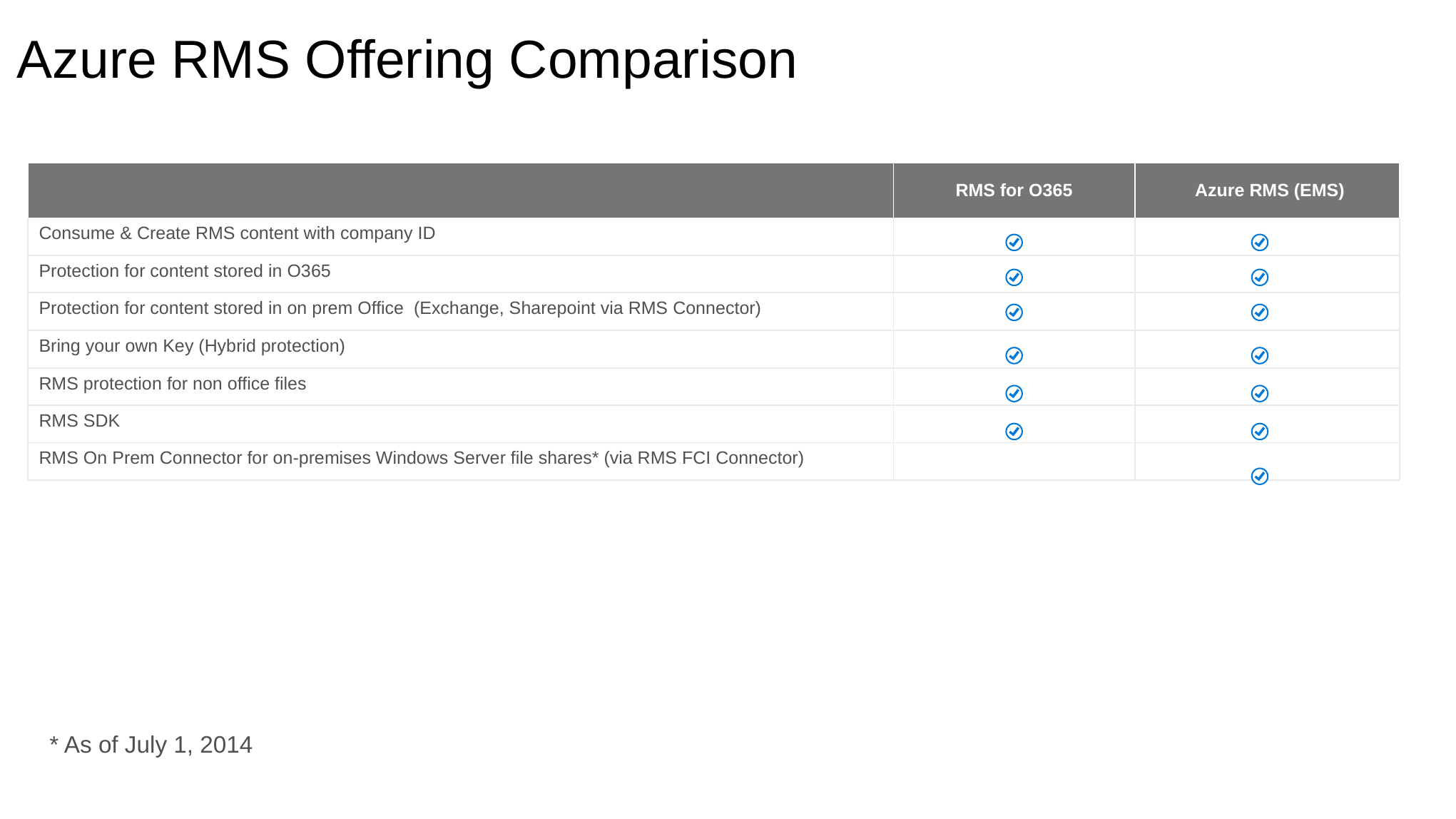

Azure RMS Offering Comparison
|  | RMS for O365 | Azure RMS (EMS) |
| --- | --- | --- |
| Consume & Create RMS content with company ID |  |  |
| Protection for content stored in O365 |  |  |
| Protection for content stored in on prem Office (Exchange, Sharepoint via RMS Connector) |  |  |
| Bring your own Key (Hybrid protection) |  |  |
| RMS protection for non office files |  |  |
| RMS SDK |  |  |
| RMS On Prem Connector for on-premises Windows Server file shares\* (via RMS FCI Connector) |  |  |

* As of July 1, 2014